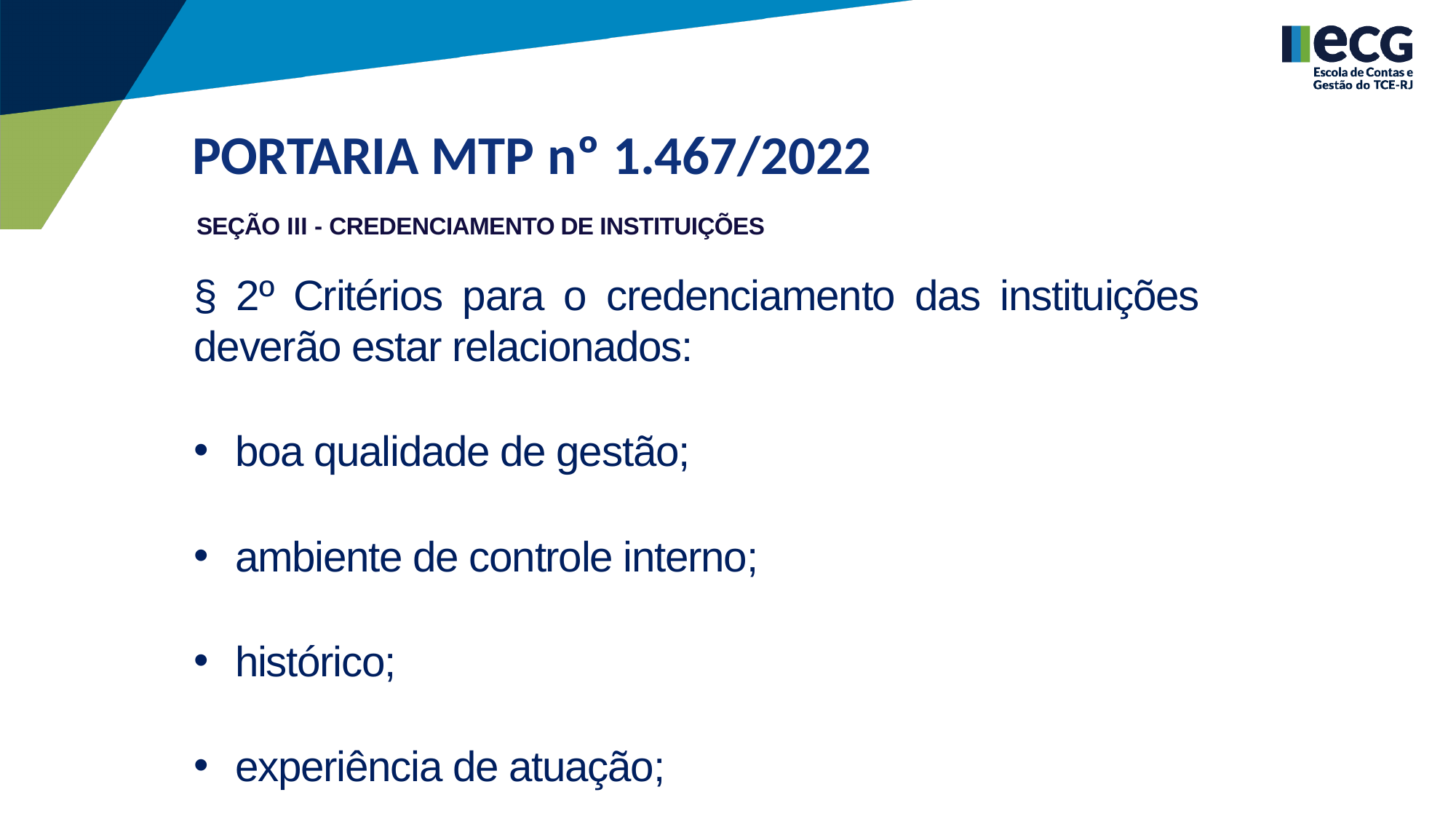

PORTARIA MTP nº 1.467/2022
SEÇÃO III - CREDENCIAMENTO DE INSTITUIÇÕES
§ 2º Critérios para o credenciamento das instituições deverão estar relacionados:

boa qualidade de gestão;

ambiente de controle interno;

histórico;

experiência de atuação;